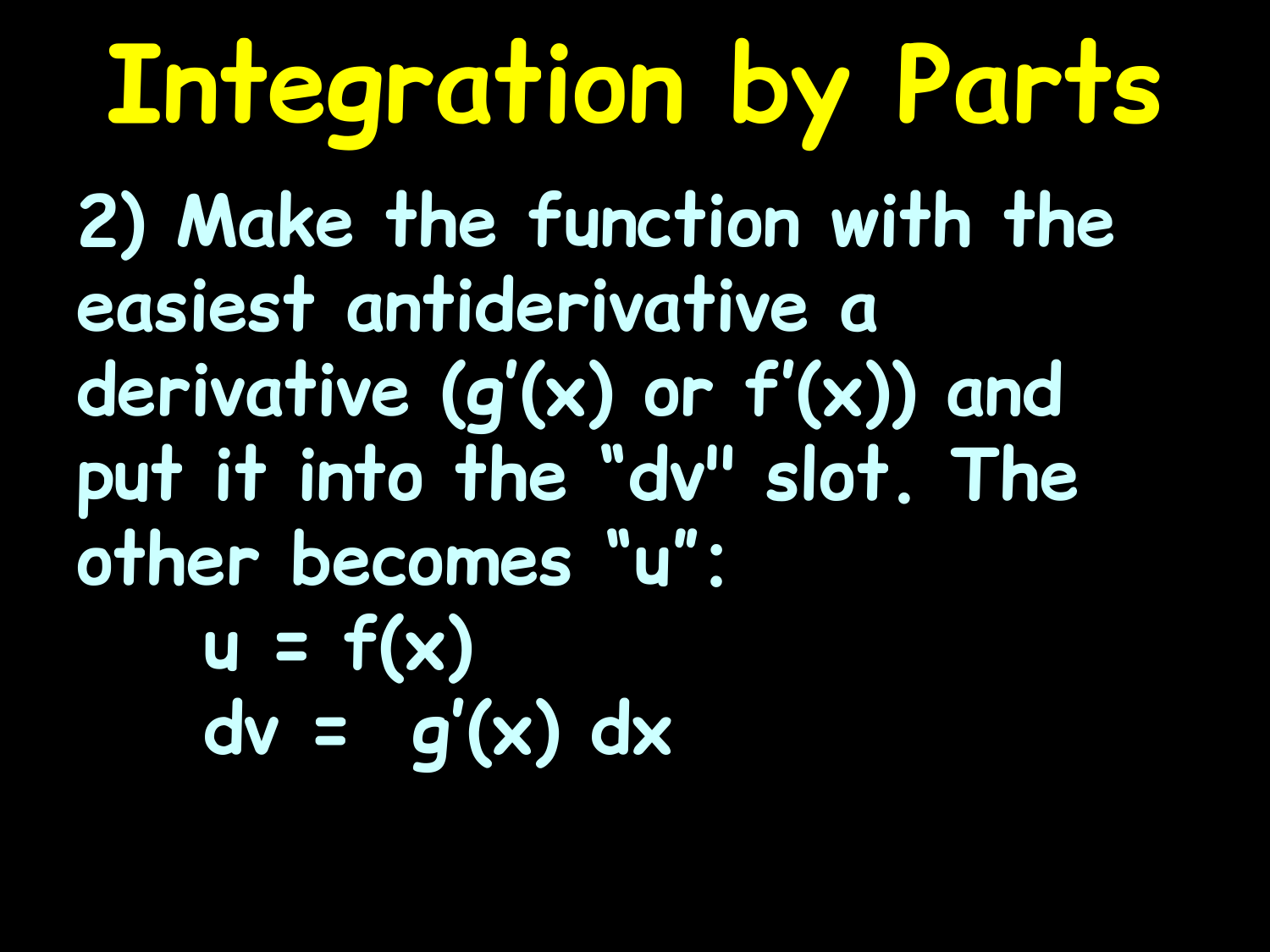

# Integration by Parts
2) Make the function with the easiest antiderivative a derivative (g’(x) or f’(x)) and put it into the “dv" slot. The other becomes “u”:
	u = f(x)
	dv =  g’(x) dx